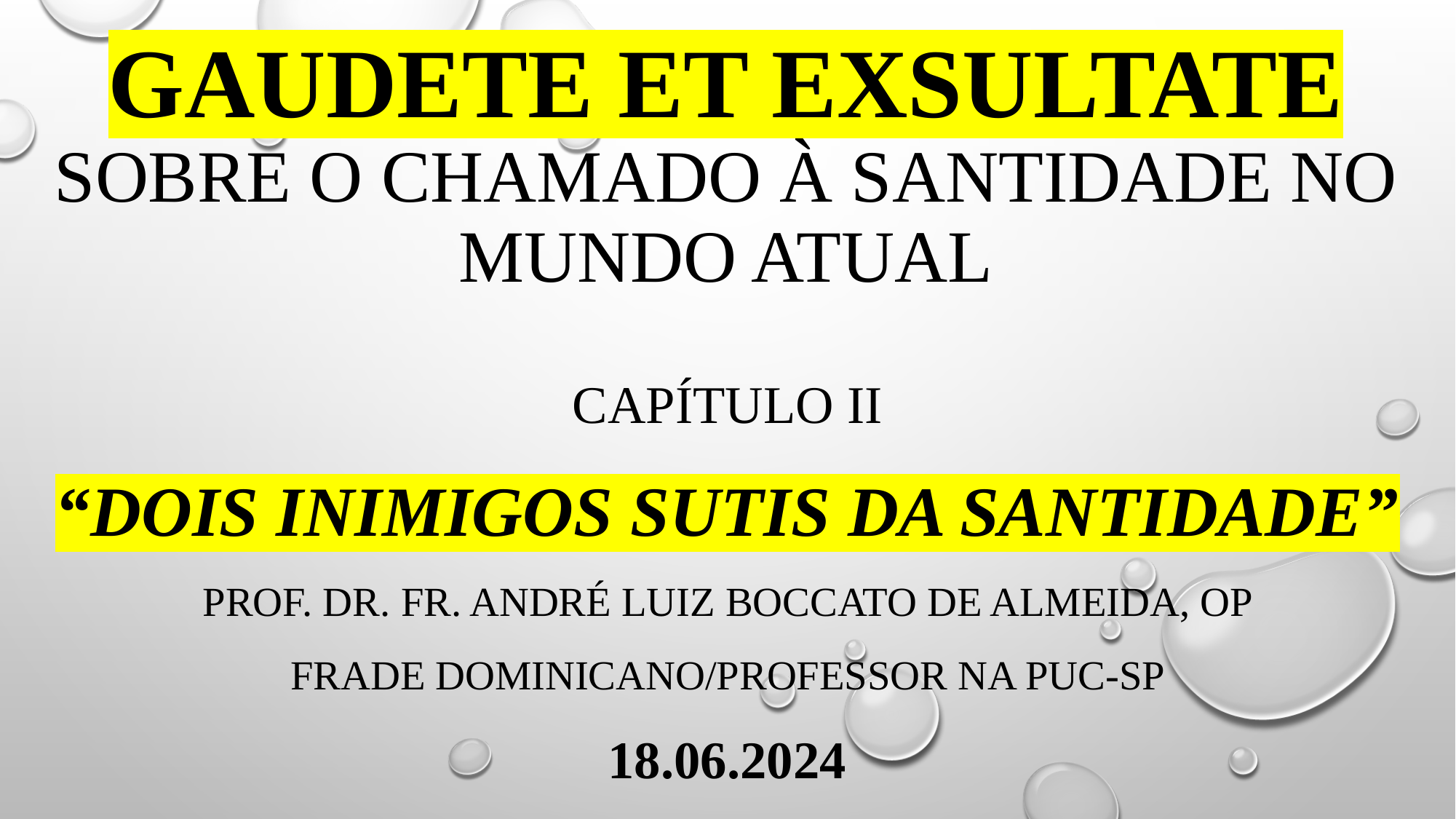

# GAUDETE ET EXSULTATE Sobre o chamado à santidade no mundo atual
Capítulo ii
“dois inimigos sutis da santidade”
Prof. Dr. Fr. André Luiz Boccato de almeida, OP
Frade dominicano/professor na puc-sp
18.06.2024